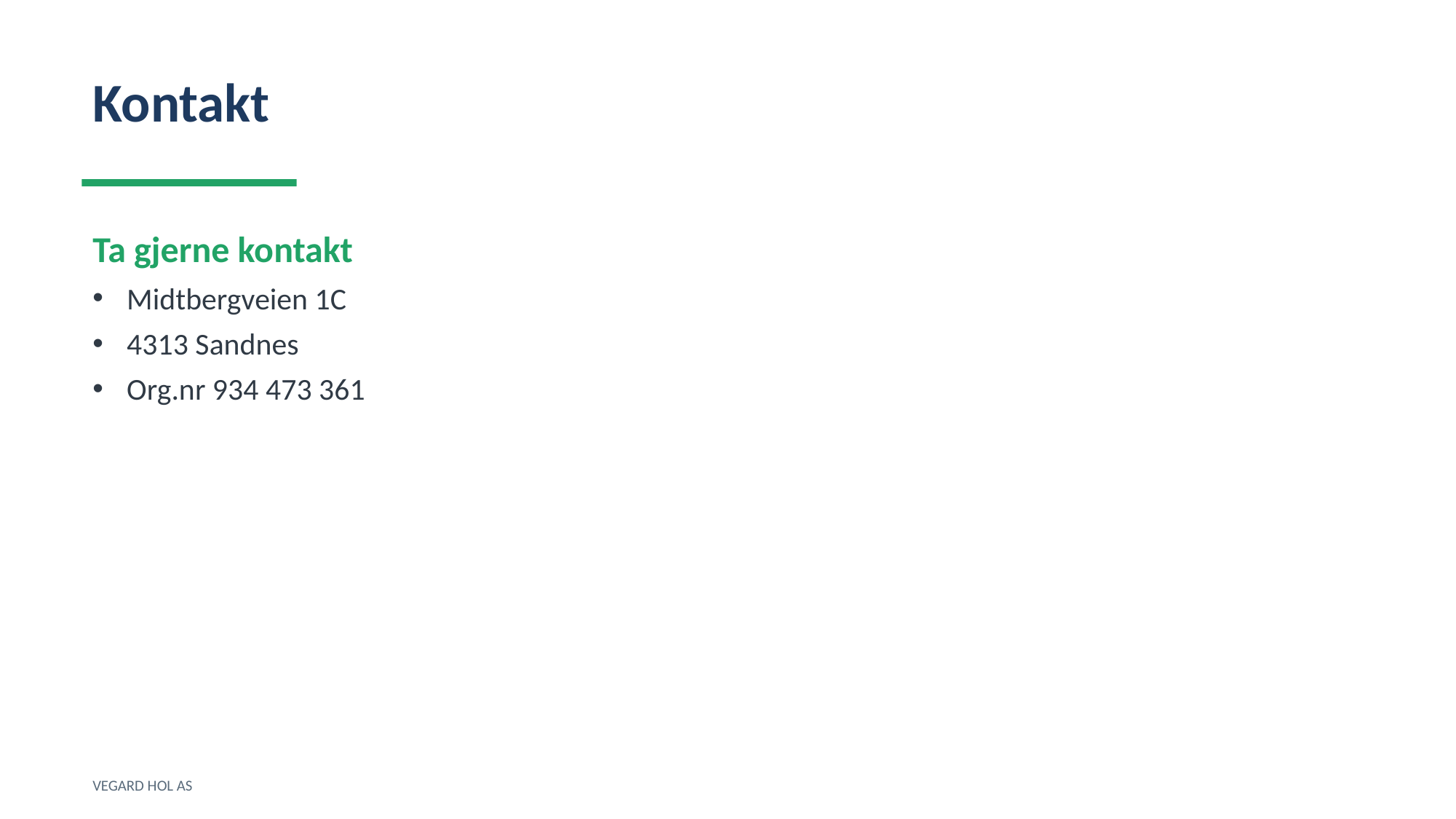

Kontakt

Ta gjerne kontakt
Midtbergveien 1C
4313 Sandnes
Org.nr 934 473 361
VEGARD HOL AS